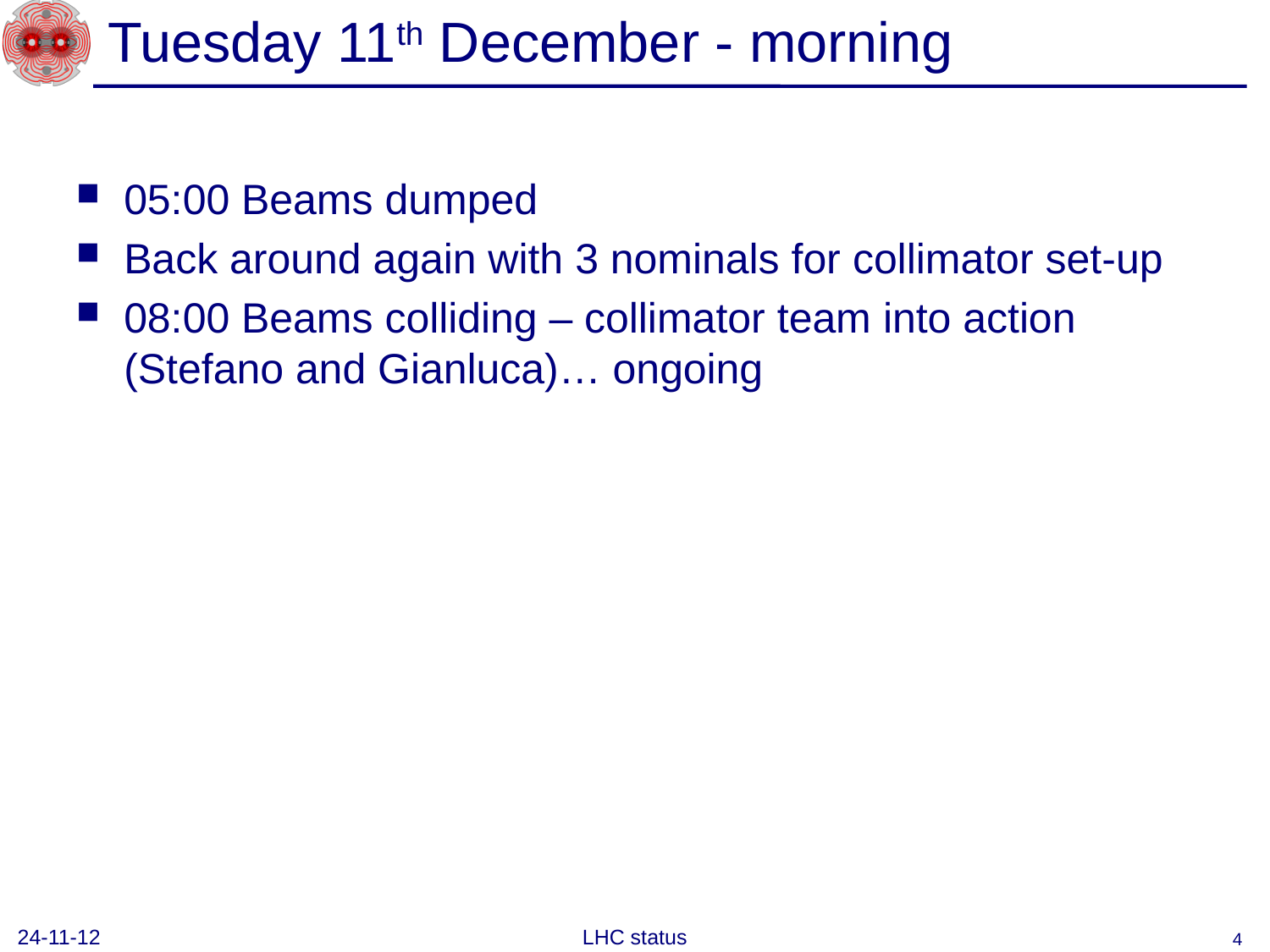

# Tuesday 11th December - morning
05:00 Beams dumped
Back around again with 3 nominals for collimator set-up
08:00 Beams colliding – collimator team into action (Stefano and Gianluca)… ongoing
24-11-12
LHC status
4